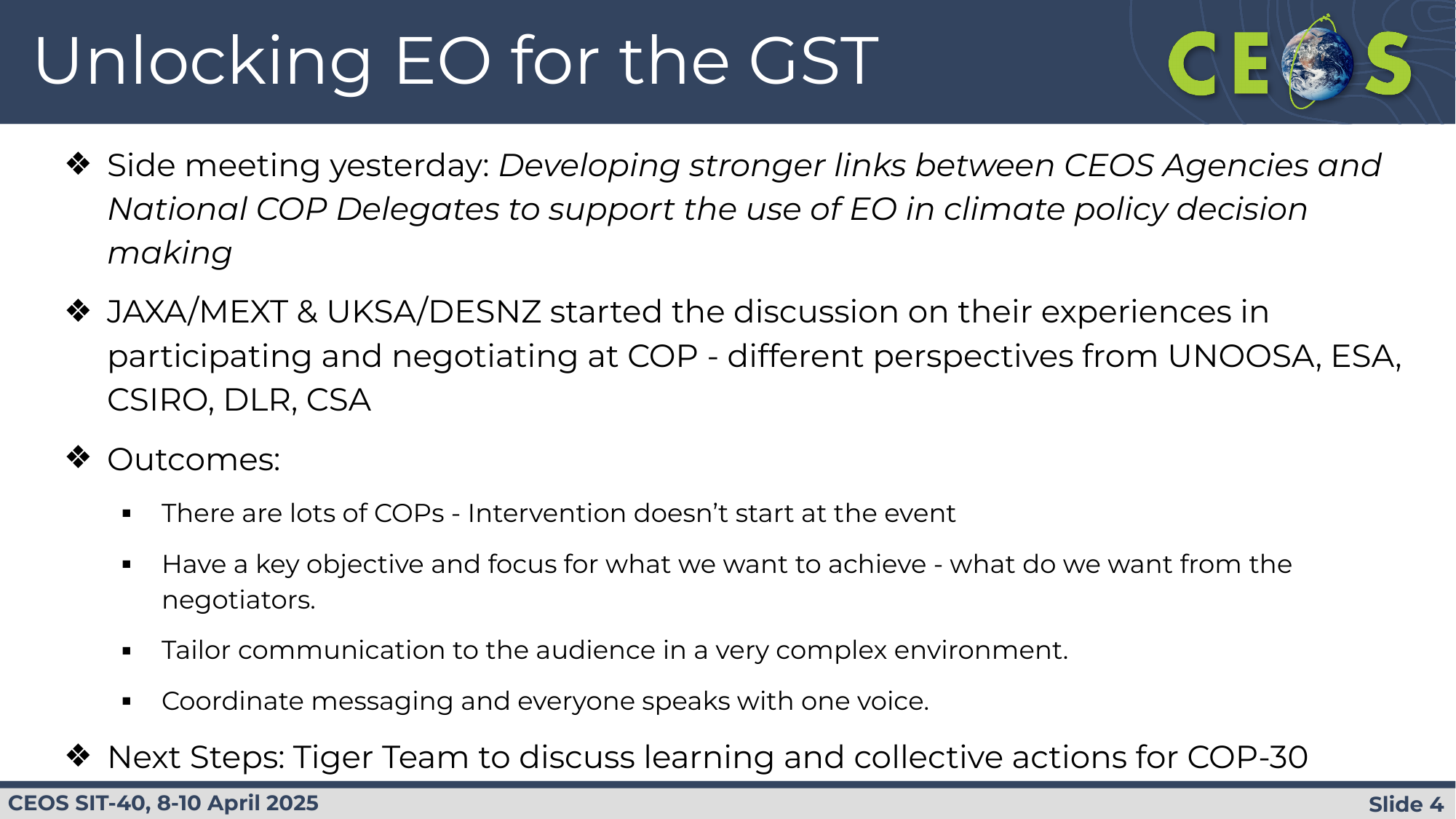

# Unlocking EO for the GST
Side meeting yesterday: Developing stronger links between CEOS Agencies and National COP Delegates to support the use of EO in climate policy decision making
JAXA/MEXT & UKSA/DESNZ started the discussion on their experiences in participating and negotiating at COP - different perspectives from UNOOSA, ESA, CSIRO, DLR, CSA
Outcomes:
There are lots of COPs - Intervention doesn’t start at the event
Have a key objective and focus for what we want to achieve - what do we want from the negotiators.
Tailor communication to the audience in a very complex environment.
Coordinate messaging and everyone speaks with one voice.
Next Steps: Tiger Team to discuss learning and collective actions for COP-30